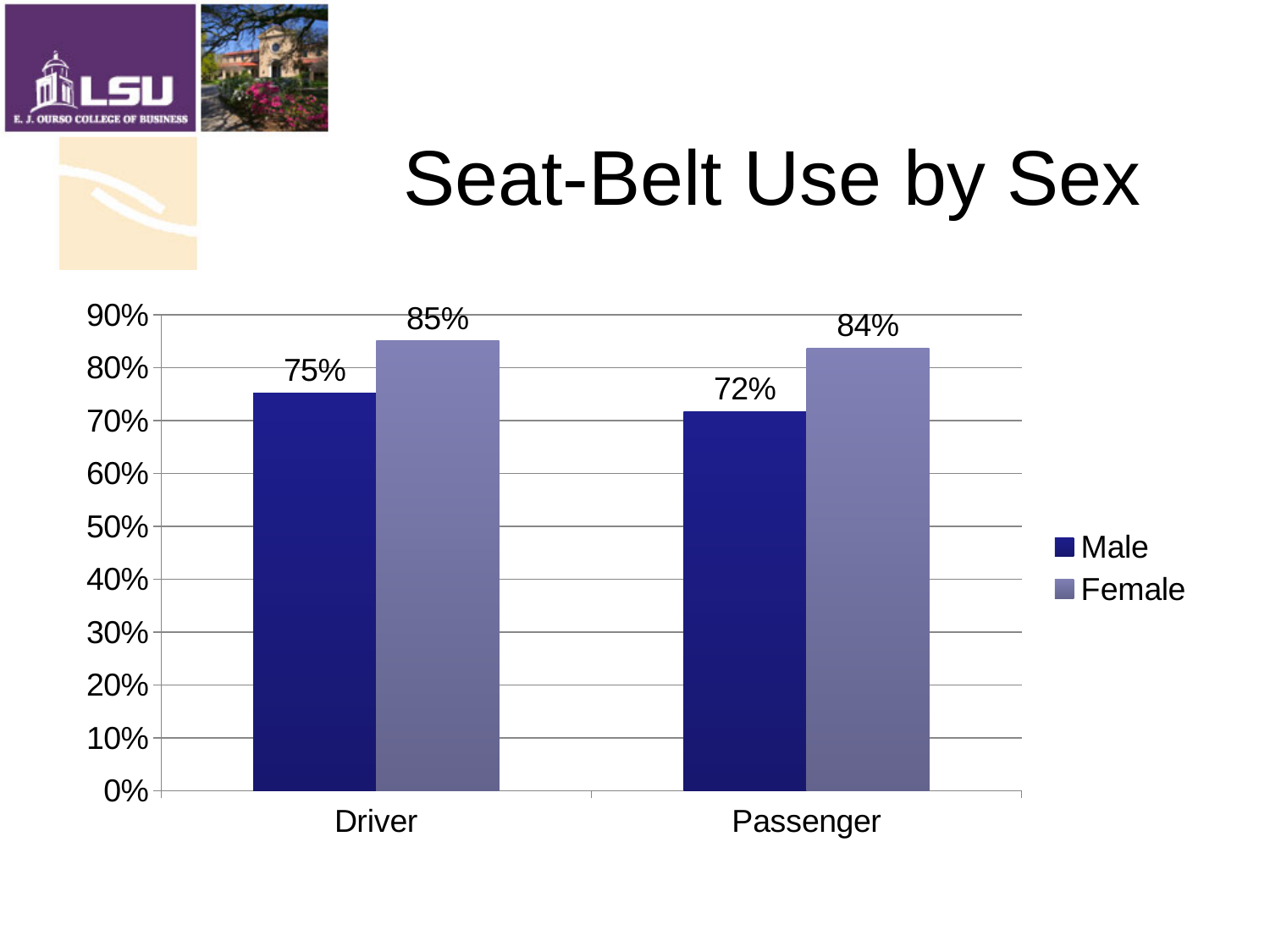

# Seat-Belt Use by Sex

### Chart

| Category | Male | Female |
|---|---|---|
| Driver | 0.7520326971191474 | 0.8502369652075967 |
| Passenger | 0.7166995757331038 | 0.8371054875059962 |